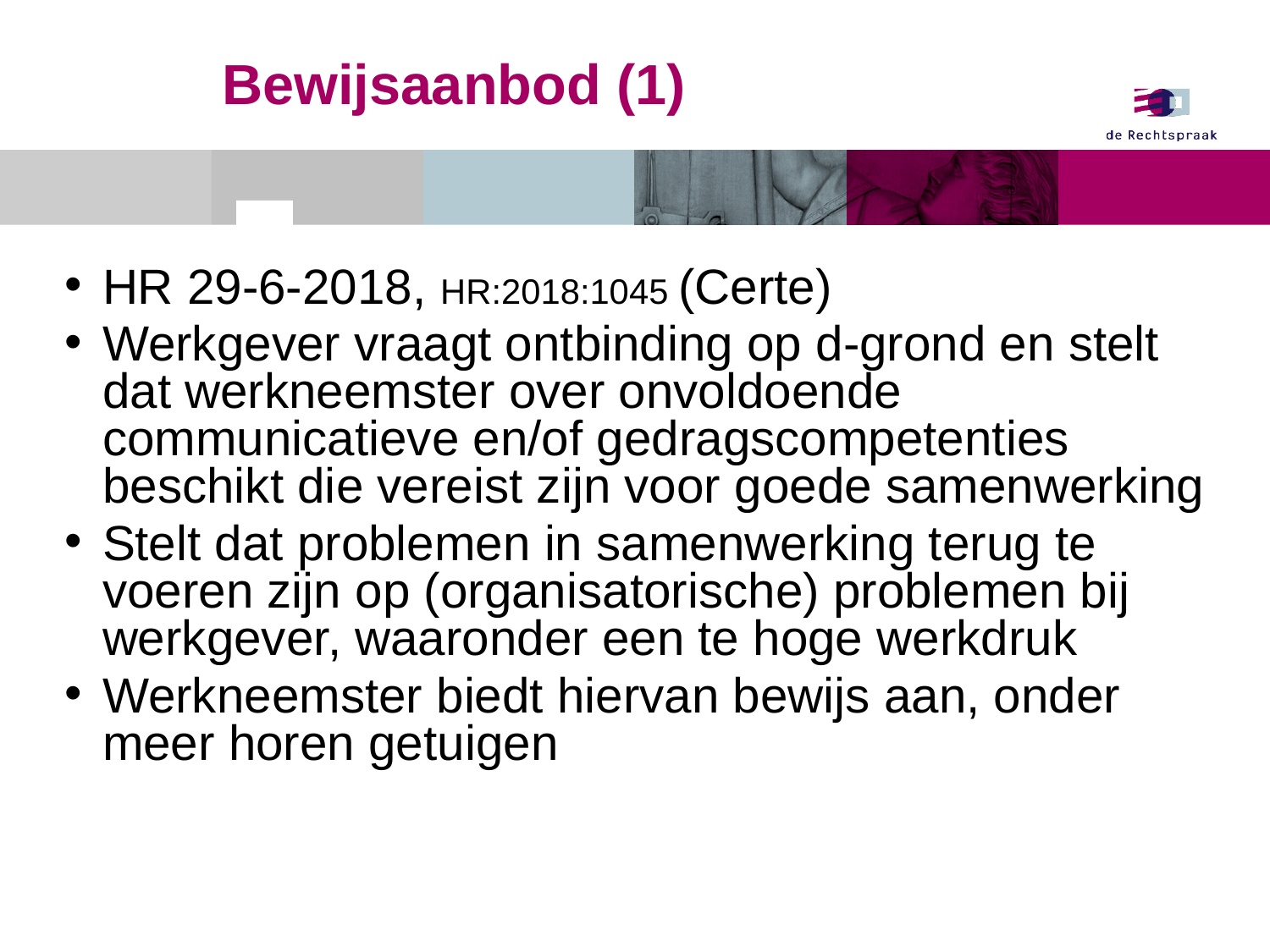

Bewijsaanbod (1)

HR 29-6-2018, HR:2018:1045 (Certe)
Werkgever vraagt ontbinding op d-grond en stelt dat werkneemster over onvoldoende communicatieve en/of gedragscompetenties beschikt die vereist zijn voor goede samenwerking
Stelt dat problemen in samenwerking terug te voeren zijn op (organisatorische) problemen bij werkgever, waaronder een te hoge werkdruk
Werkneemster biedt hiervan bewijs aan, onder meer horen getuigen